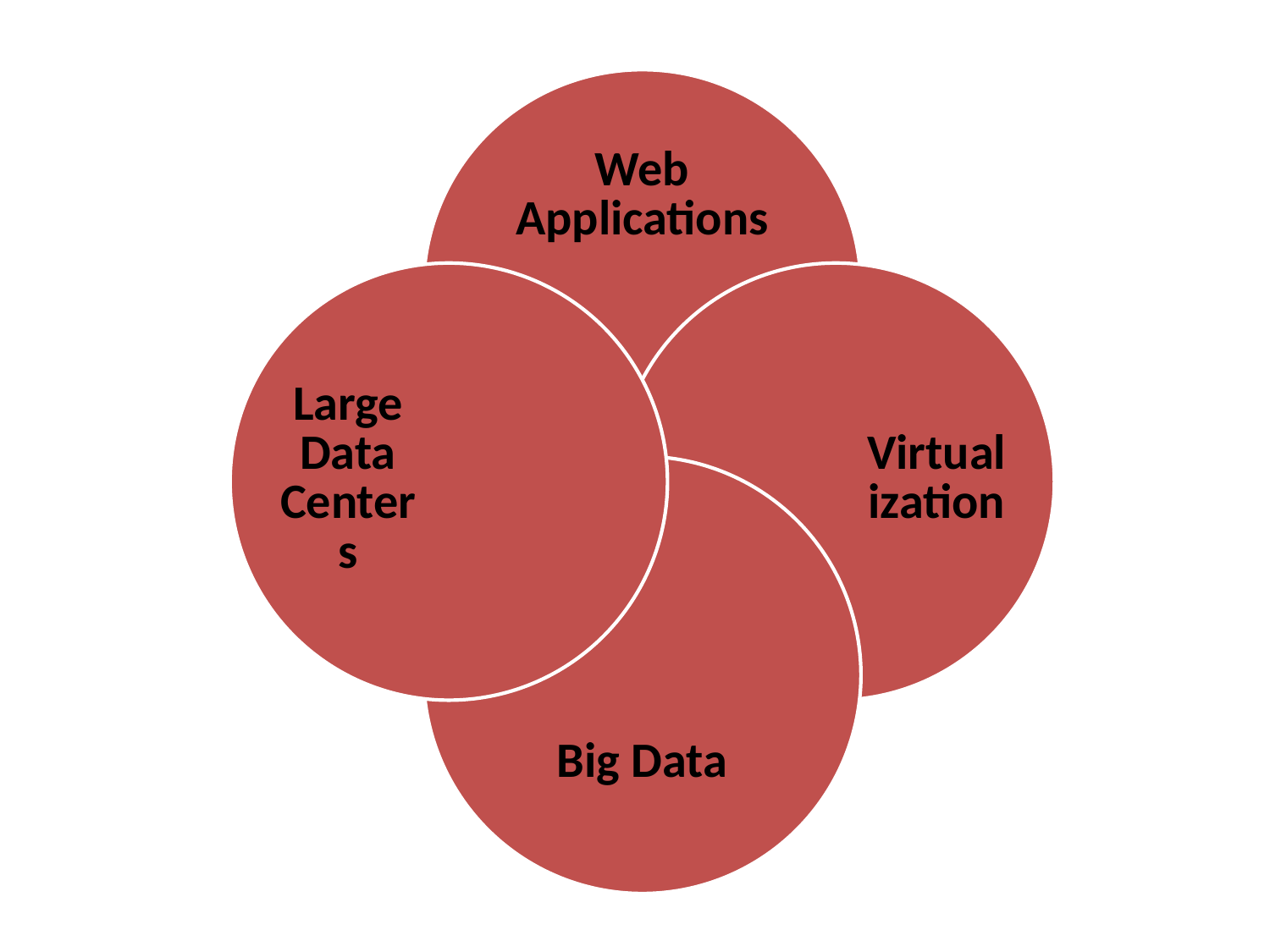

Web Applications
Virtual ization
Large Data Centers
Big Data